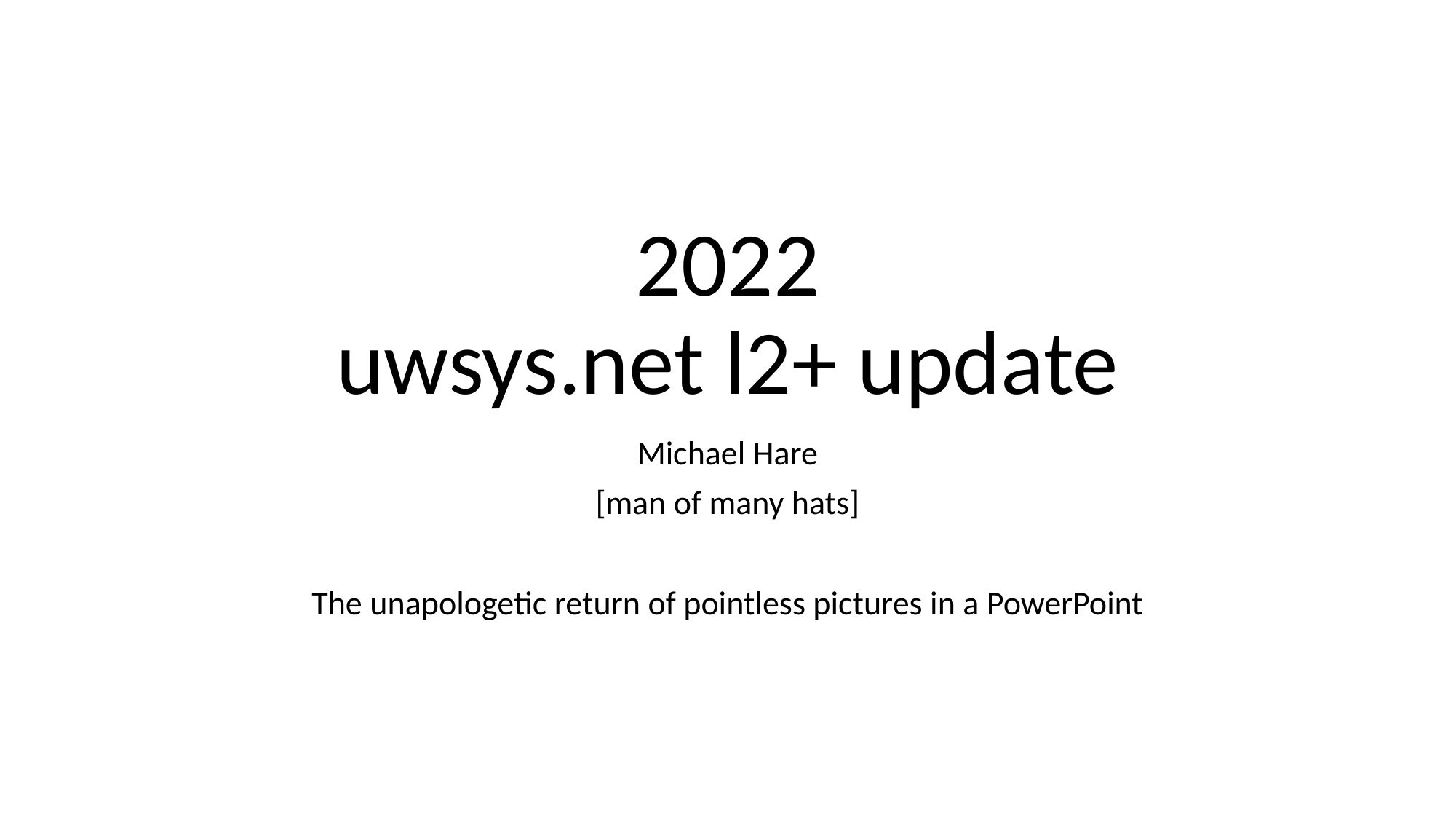

# 2022 uwsys.net l2+ update
Michael Hare
[man of many hats]

The unapologetic return of pointless pictures in a PowerPoint